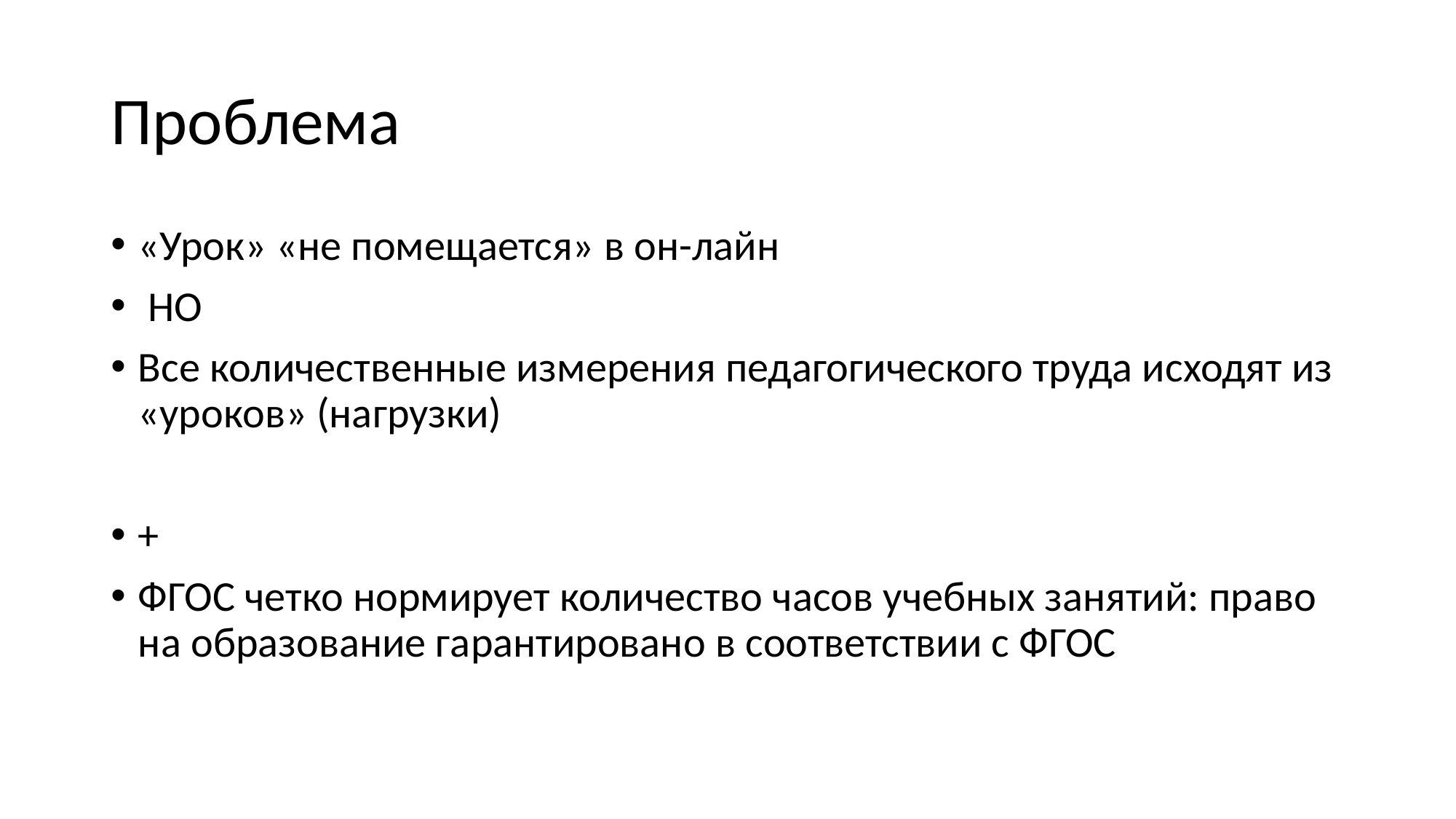

# Проблема
«Урок» «не помещается» в он-лайн
 НО
Все количественные измерения педагогического труда исходят из «уроков» (нагрузки)

+
ФГОС четко нормирует количество часов учебных занятий: право на образование гарантировано в соответствии с ФГОС